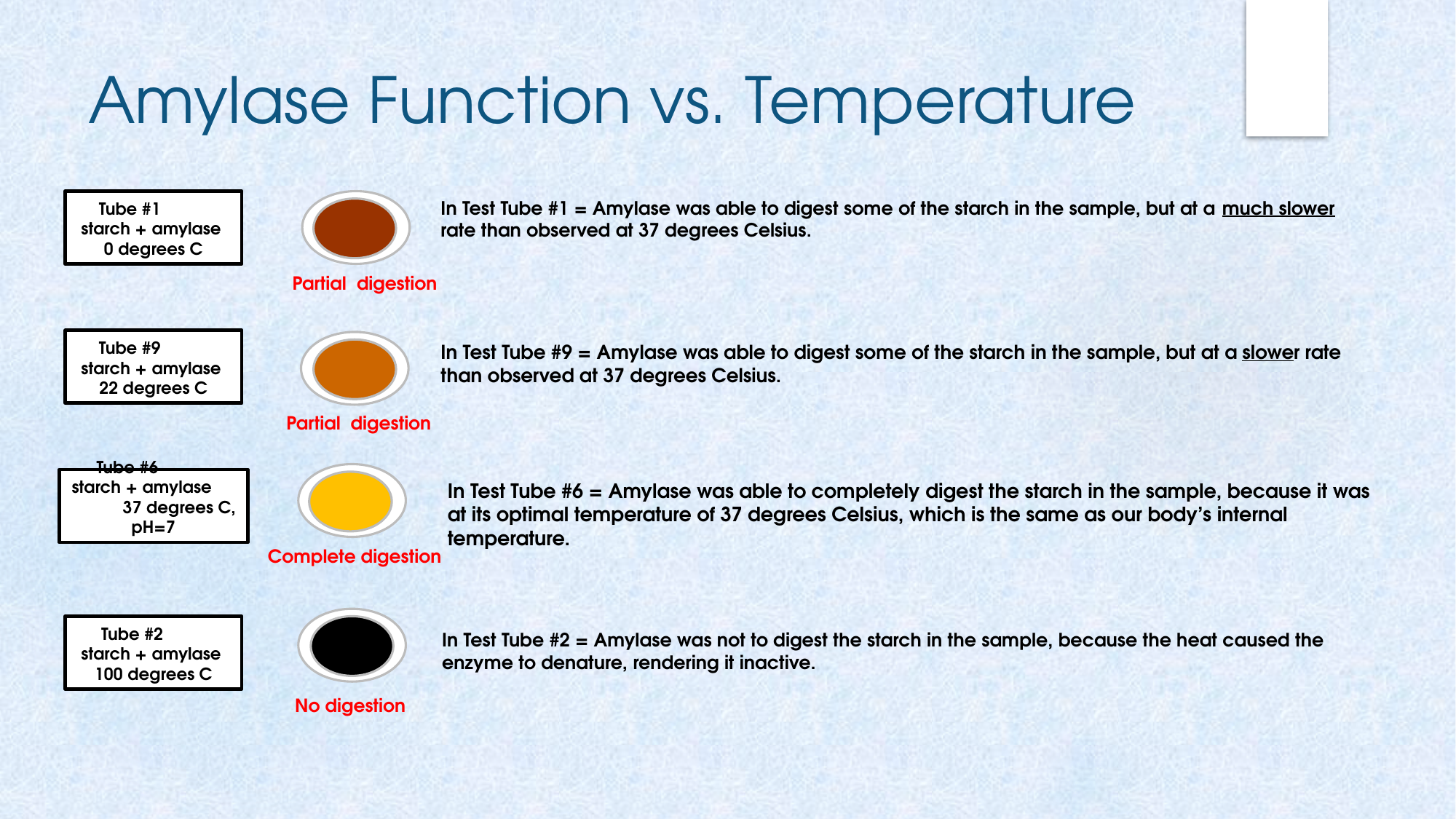

# Amylase Function vs. Temperature
In Test Tube #1 = Amylase was able to digest some of the starch in the sample, but at a much slower rate than observed at 37 degrees Celsius.

Tube #1           starch + amylase  0 degrees C

Partial  digestion
Tube #9           starch + amylase  22 degrees C

In Test Tube #9 = Amylase was able to digest some of the starch in the sample, but at a slower rate than observed at 37 degrees Celsius.

Partial  digestion

Tube #6            starch + amylase                 37 degrees C, pH=7

In Test Tube #6 = Amylase was able to completely digest the starch in the sample, because it was at its optimal temperature of 37 degrees Celsius, which is the same as our body’s internal temperature.
Complete digestion

Tube #2          starch + amylase  100 degrees C

In Test Tube #2 = Amylase was not to digest the starch in the sample, because the heat caused the enzyme to denature, rendering it inactive.
No digestion